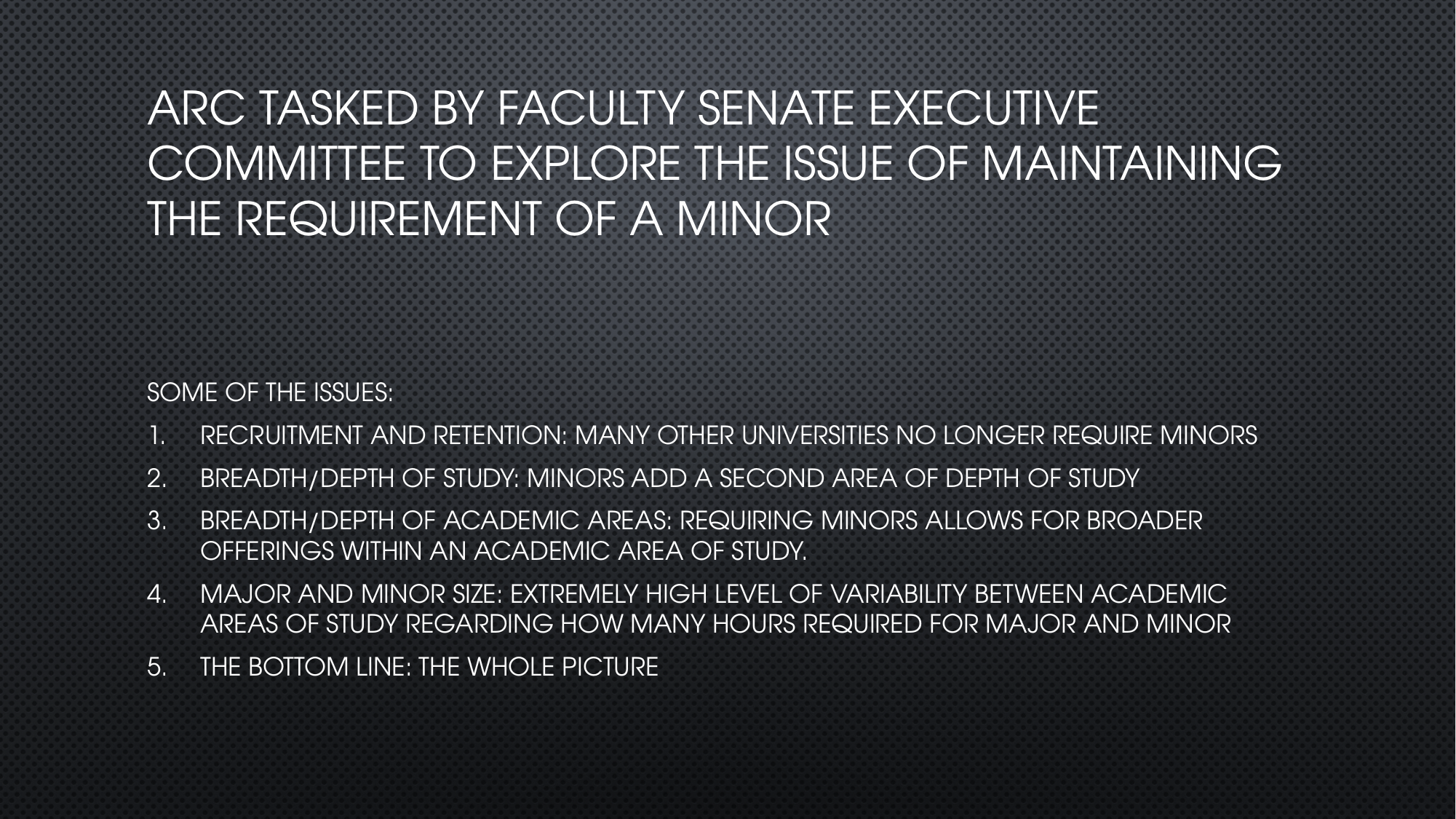

# ARC tasked by Faculty Senate Executive Committee to explore the issue of maintaining the requirement of a Minor
Some of the Issues:
Recruitment and Retention: Many other Universities no longer require minors
Breadth/depth of study: Minors add a second area of depth of study
Breadth/depth of academic areas: Requiring minors allows for broader offerings within an academic area of study.
Major and Minor size: Extremely high level of variability between academic areas of study regarding how many hours required for major and minor
The Bottom line: The whole picture